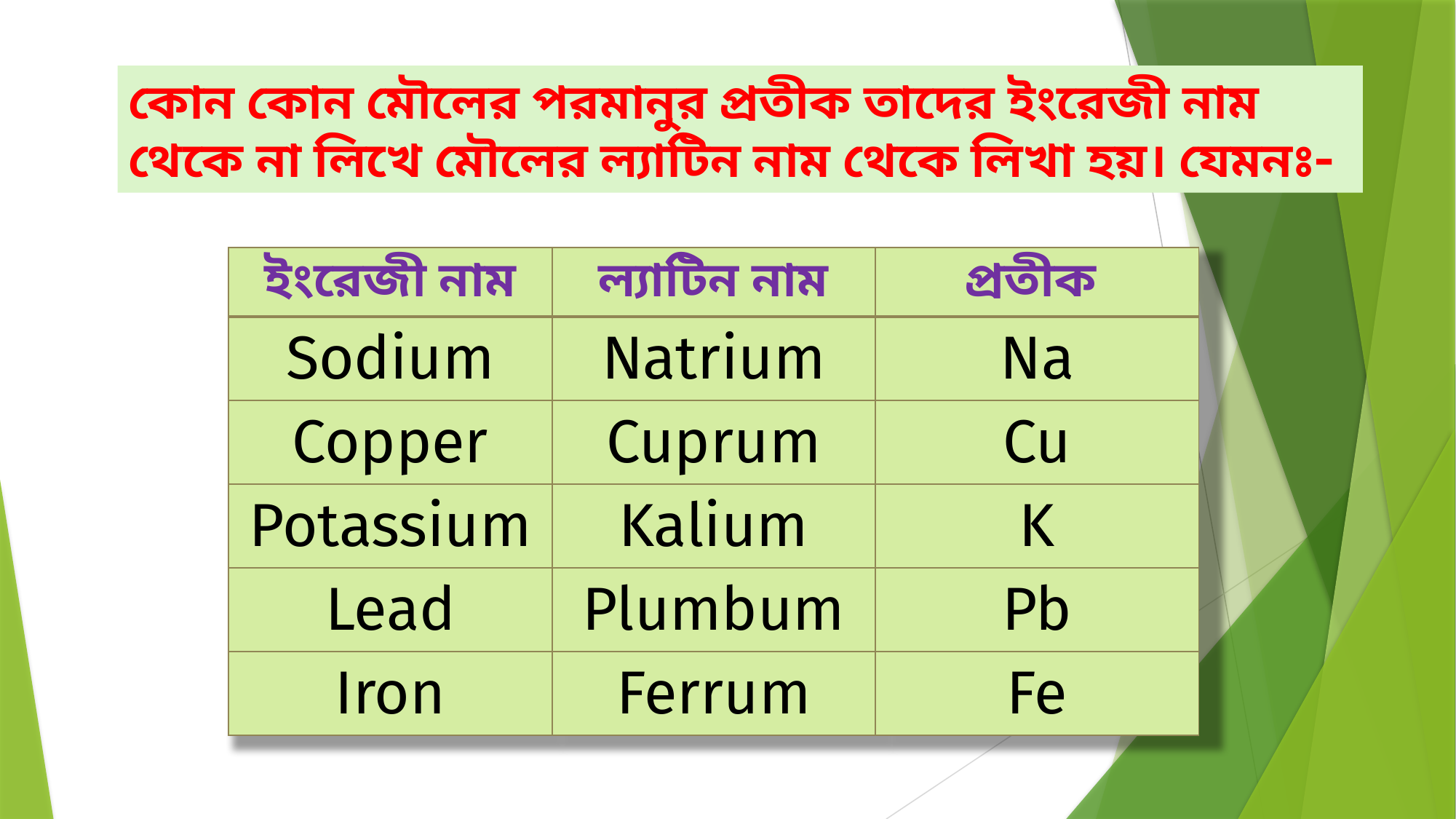

কোন কোন মৌলের পরমানুর প্রতীক তাদের ইংরেজী নাম থেকে না লিখে মৌলের ল্যাটিন নাম থেকে লিখা হয়। যেমনঃ-
| ইংরেজী নাম | ল্যাটিন নাম | প্রতীক |
| --- | --- | --- |
| Sodium | Natrium | Na |
| Copper | Cuprum | Cu |
| Potassium | Kalium | K |
| Lead | Plumbum | Pb |
| Iron | Ferrum | Fe |